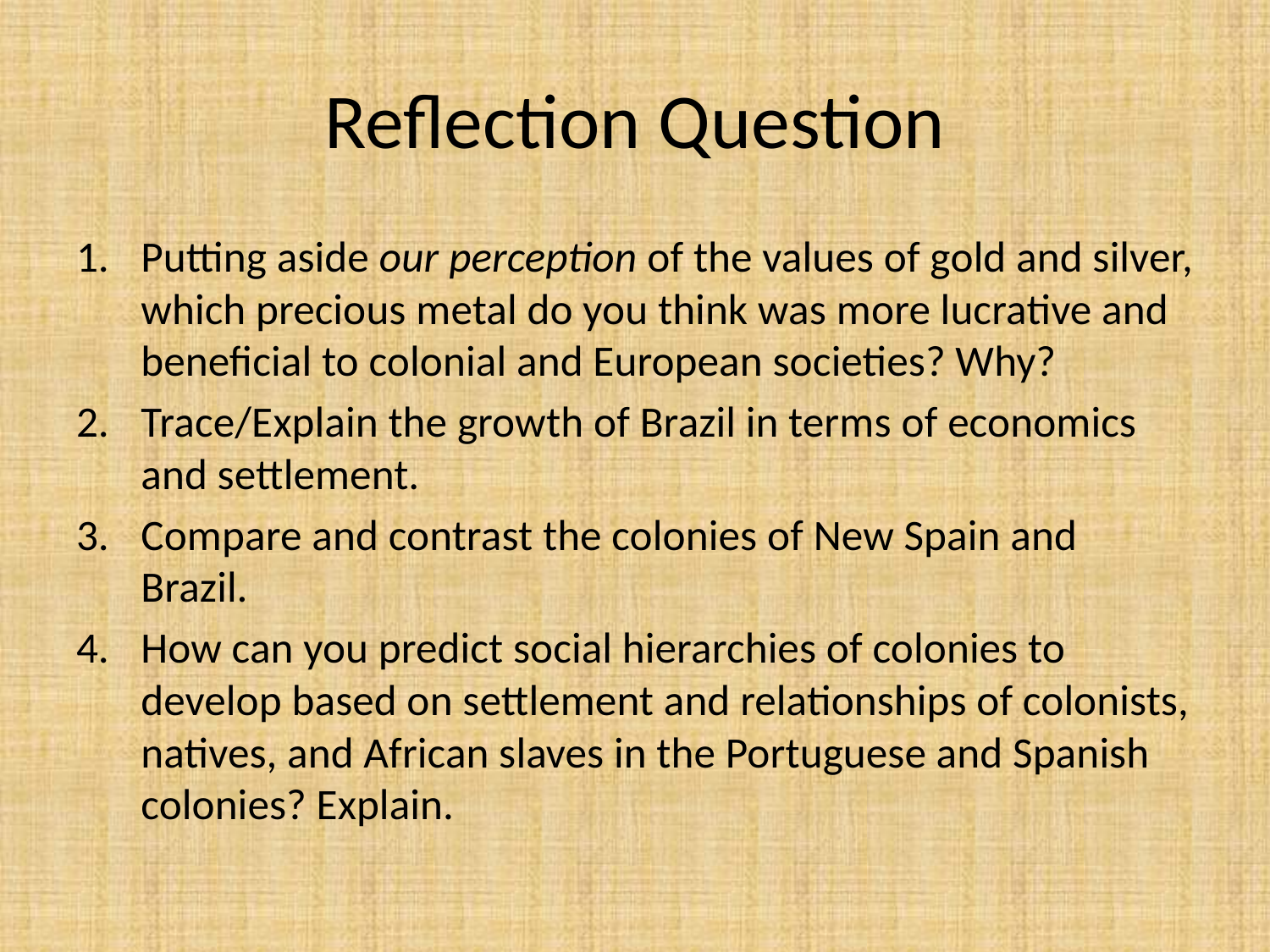

# Reflection Question
Putting aside our perception of the values of gold and silver, which precious metal do you think was more lucrative and beneficial to colonial and European societies? Why?
Trace/Explain the growth of Brazil in terms of economics and settlement.
Compare and contrast the colonies of New Spain and Brazil.
How can you predict social hierarchies of colonies to develop based on settlement and relationships of colonists, natives, and African slaves in the Portuguese and Spanish colonies? Explain.